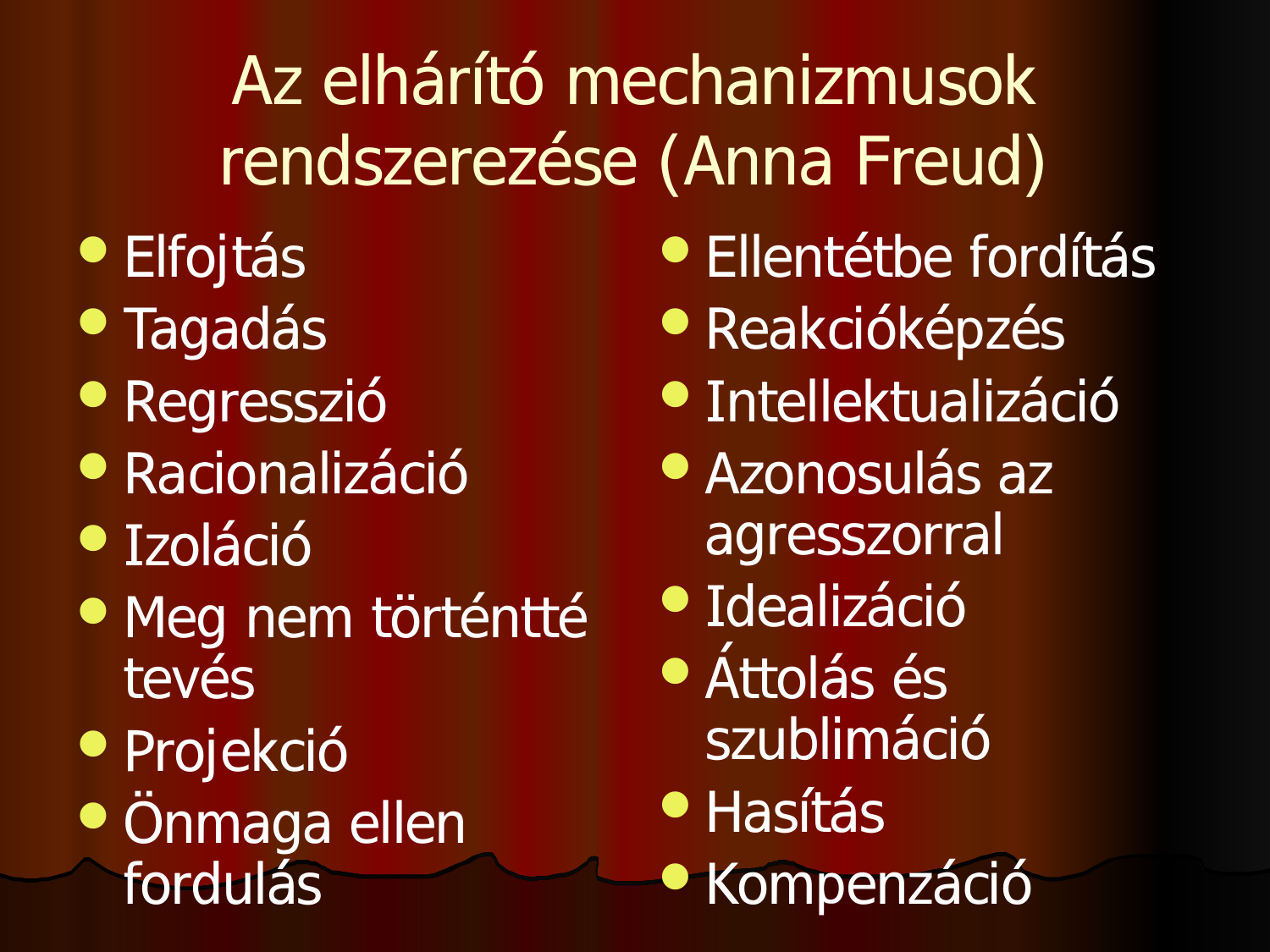

# Az elhárító mechanizmusok rendszerezése (Anna Freud)
Elfojtás
Tagadás
Regresszió
Racionalizáció
Izoláció
Meg nem történtté tevés
Projekció
Önmaga ellen fordulás
Ellentétbe fordítás
Reakcióképzés
Intellektualizáció
Azonosulás az agresszorral
Idealizáció
Áttolás és szublimáció
Hasítás
Kompenzáció